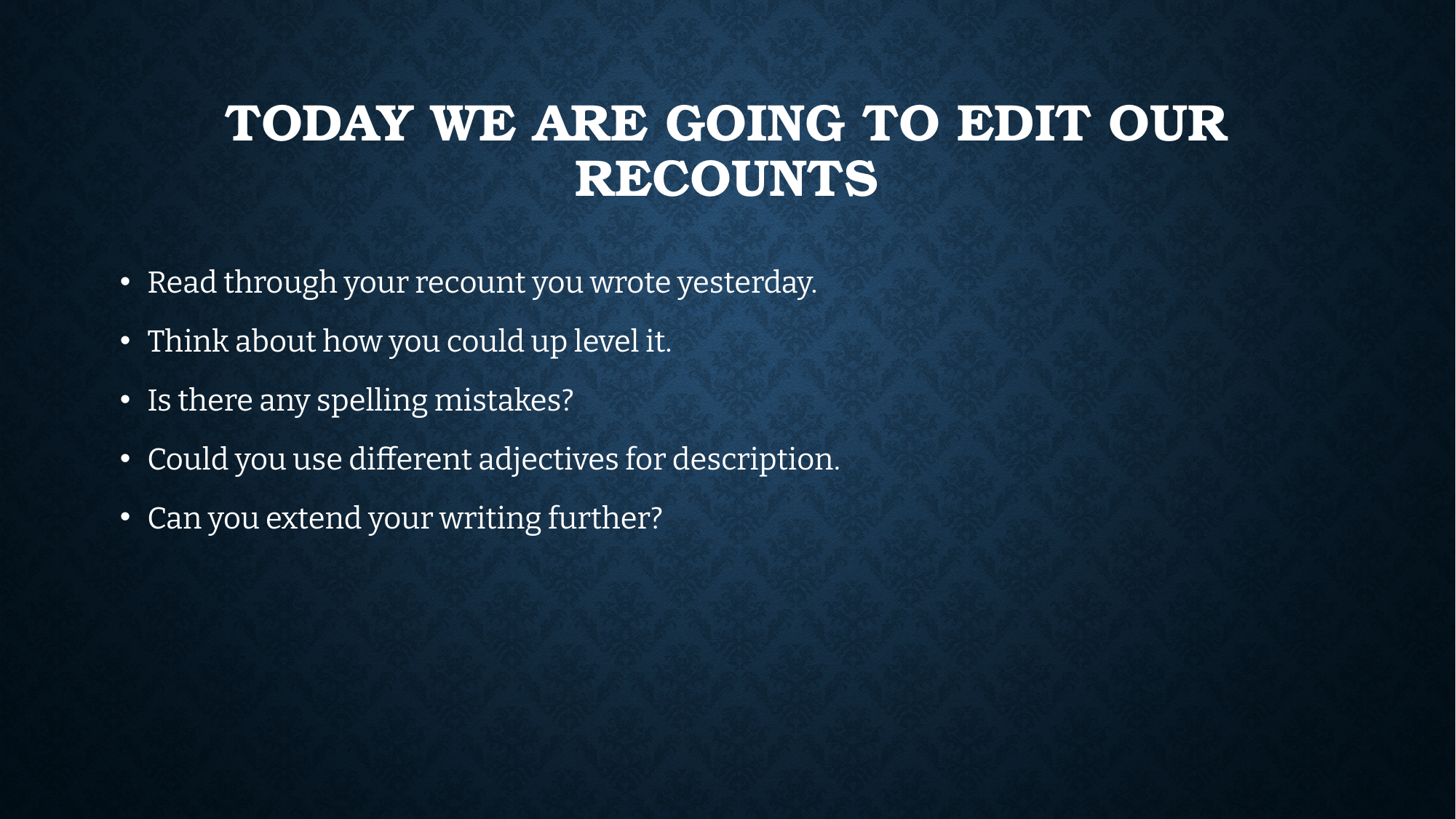

# Today we are going to edit our recounts
Read through your recount you wrote yesterday.
Think about how you could up level it.
Is there any spelling mistakes?
Could you use different adjectives for description.
Can you extend your writing further?